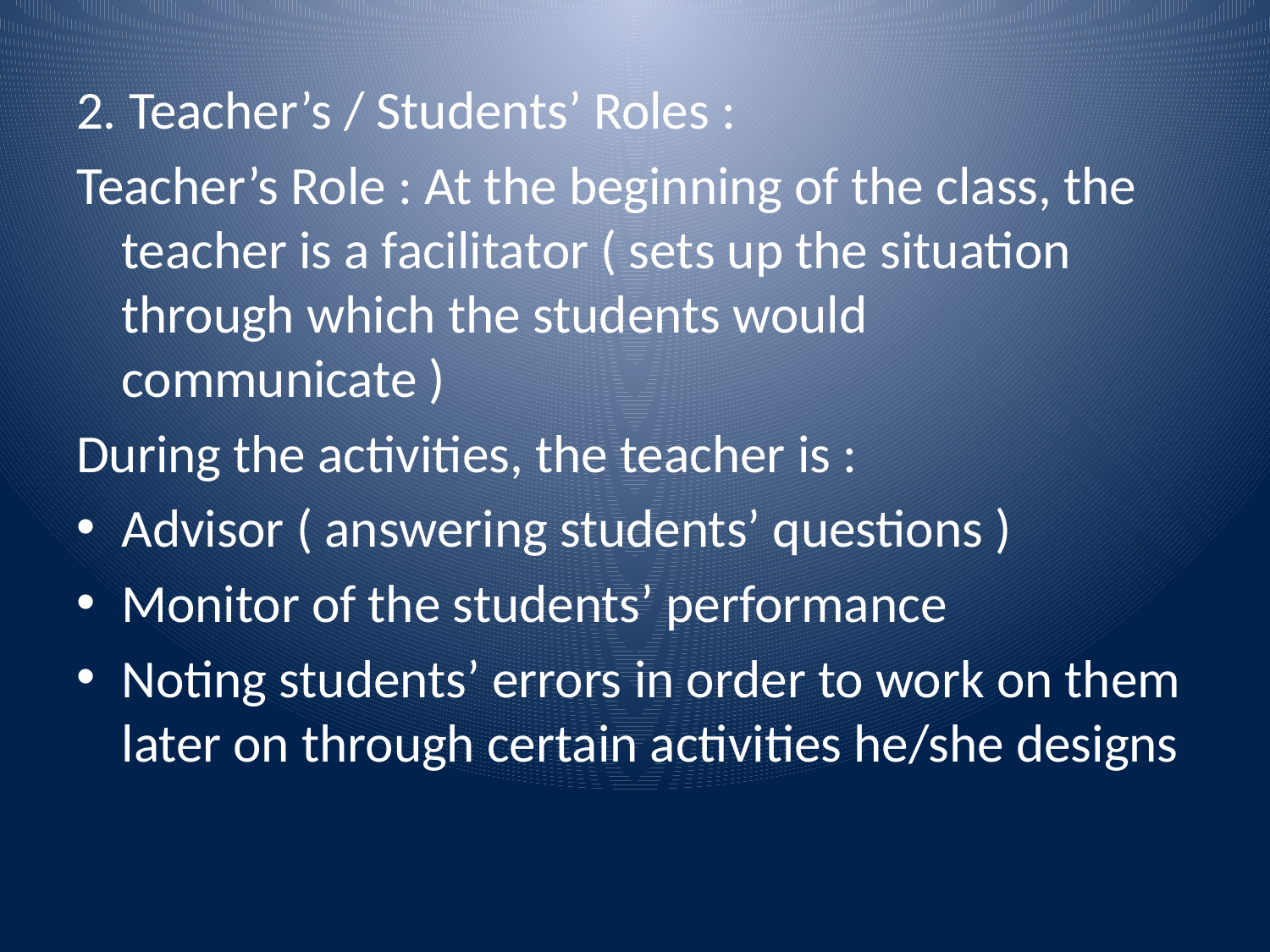

2. Teacher’s / Students’ Roles :
Teacher’s Role : At the beginning of the class, the teacher is a facilitator ( sets up the situation through which the students would communicate )
During the activities, the teacher is :
Advisor ( answering students’ questions )
Monitor of the students’ performance
Noting students’ errors in order to work on them later on through certain activities he/she designs